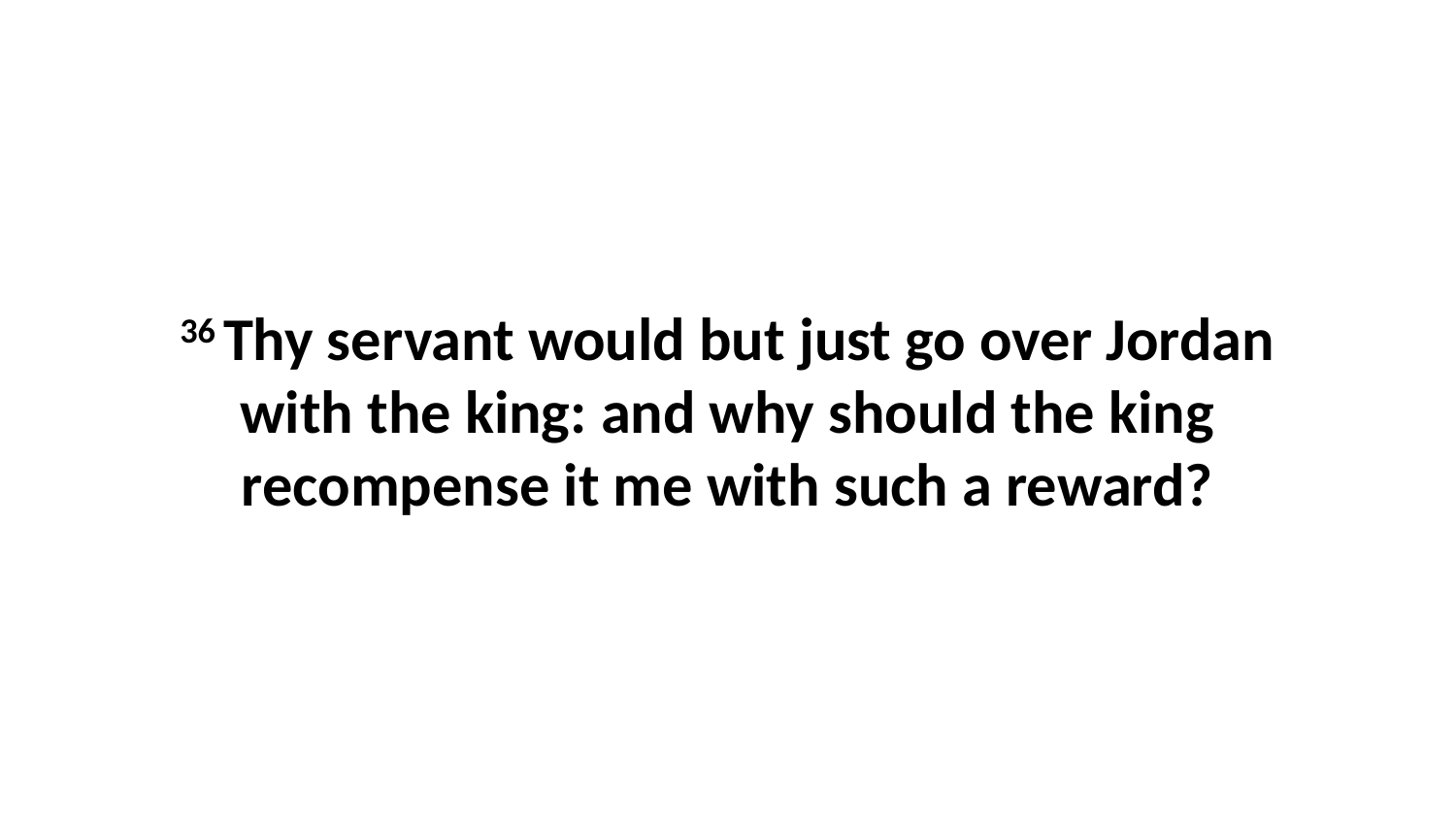

36 Thy servant would but just go over Jordan with the king: and why should the king recompense it me with such a reward?